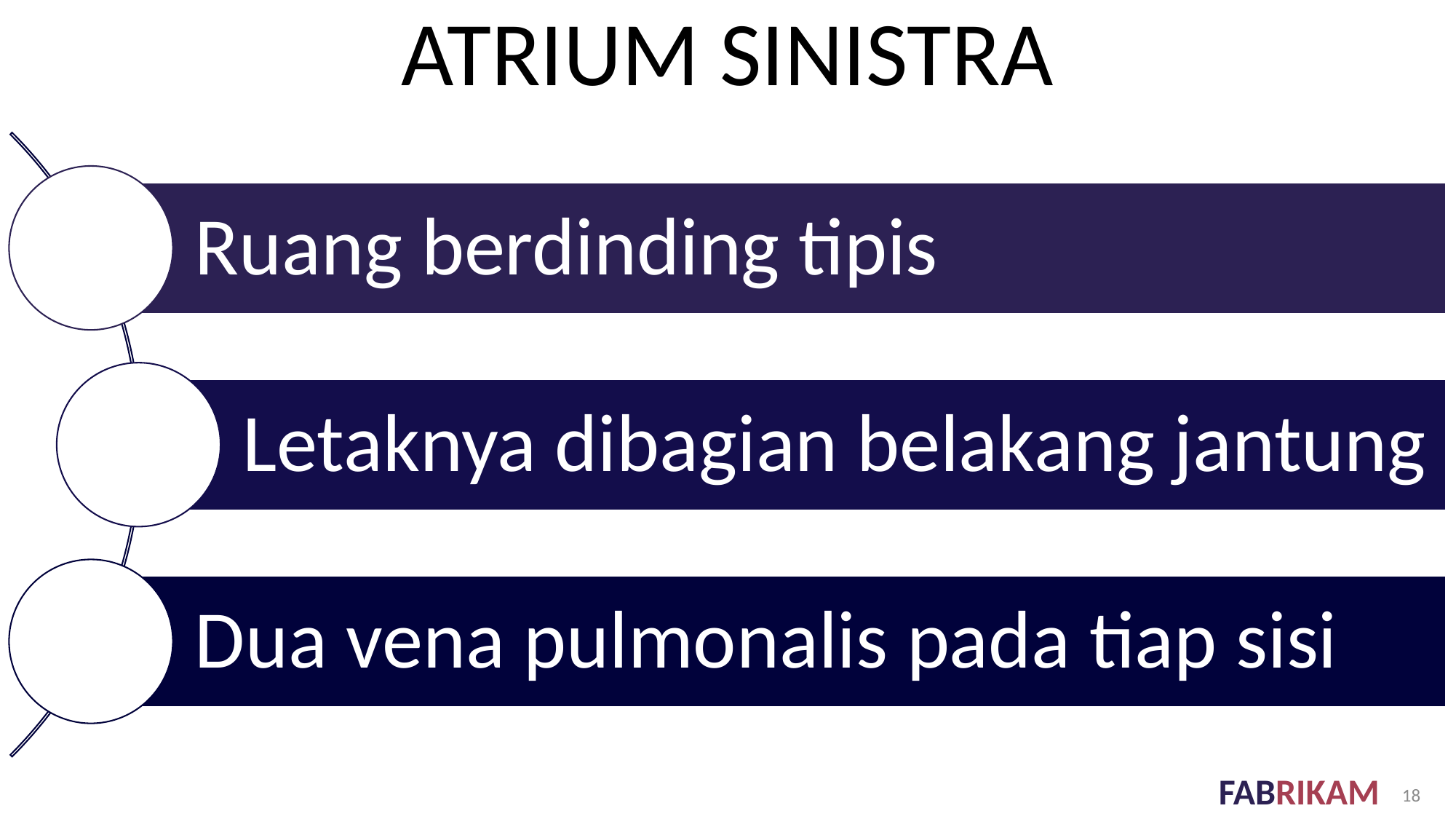

# Atrium Sinistra
Ruang berdinding tipis
Letaknya dibagian belakang jantung
Dua vena pulmonalis pada tiap sisi
18